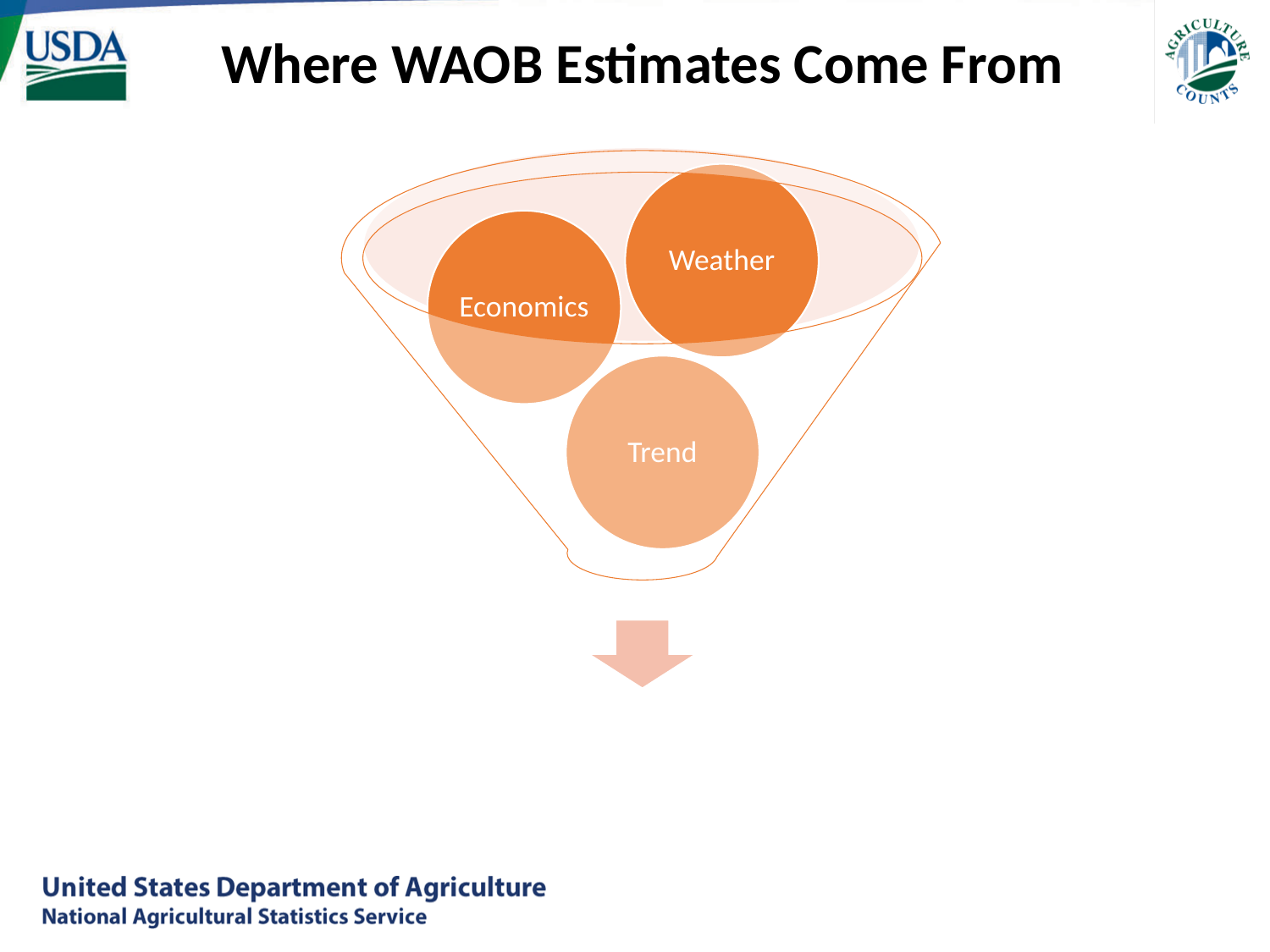

Where WAOB Estimates Come From
WAOB Estimate
Trend
Economics
Weather